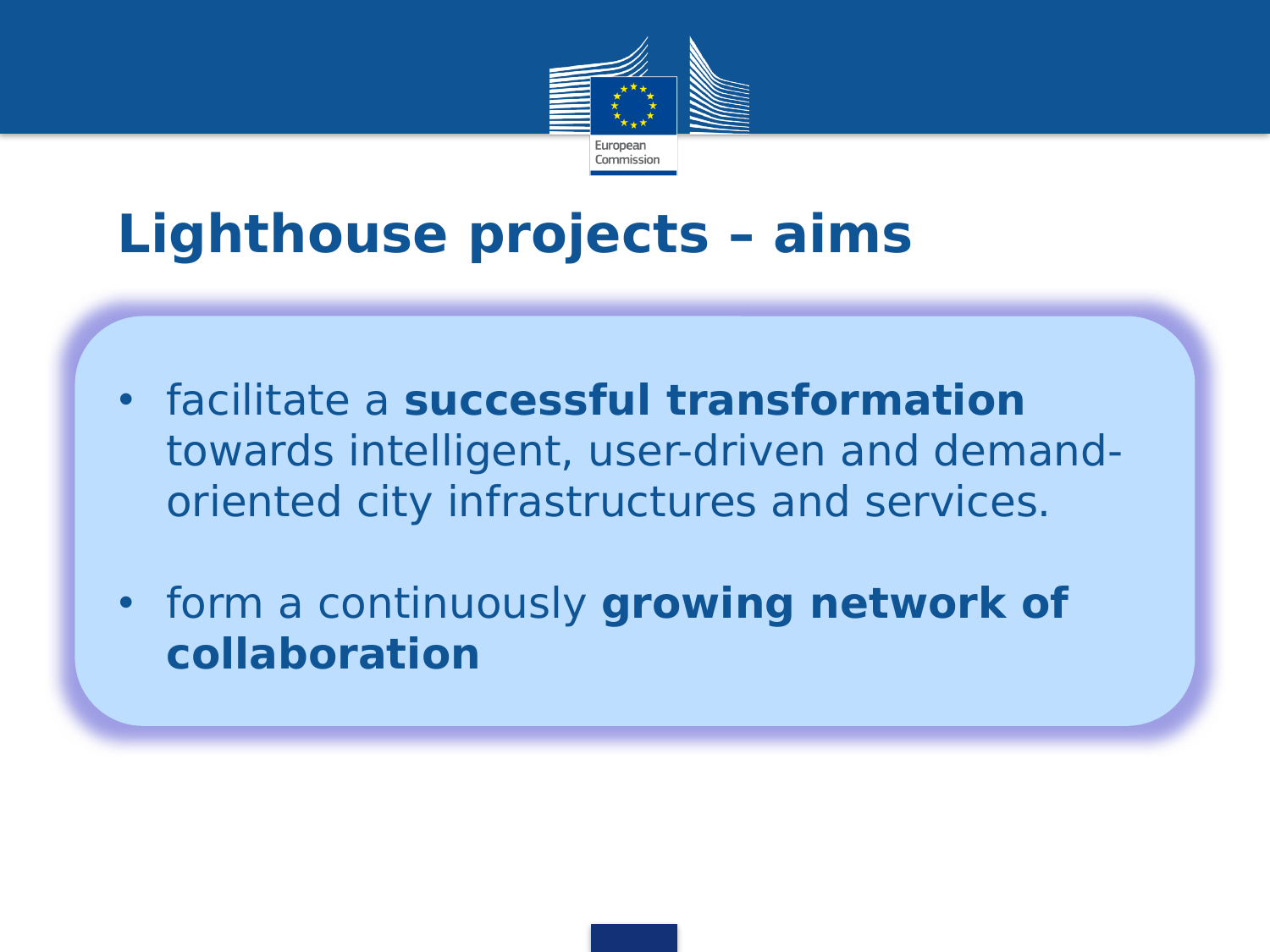

# Lighthouse projects – aims

facilitate a successful transformation towards intelligent, user-driven and demand-oriented city infrastructures and services.

form a continuously growing network of collaboration